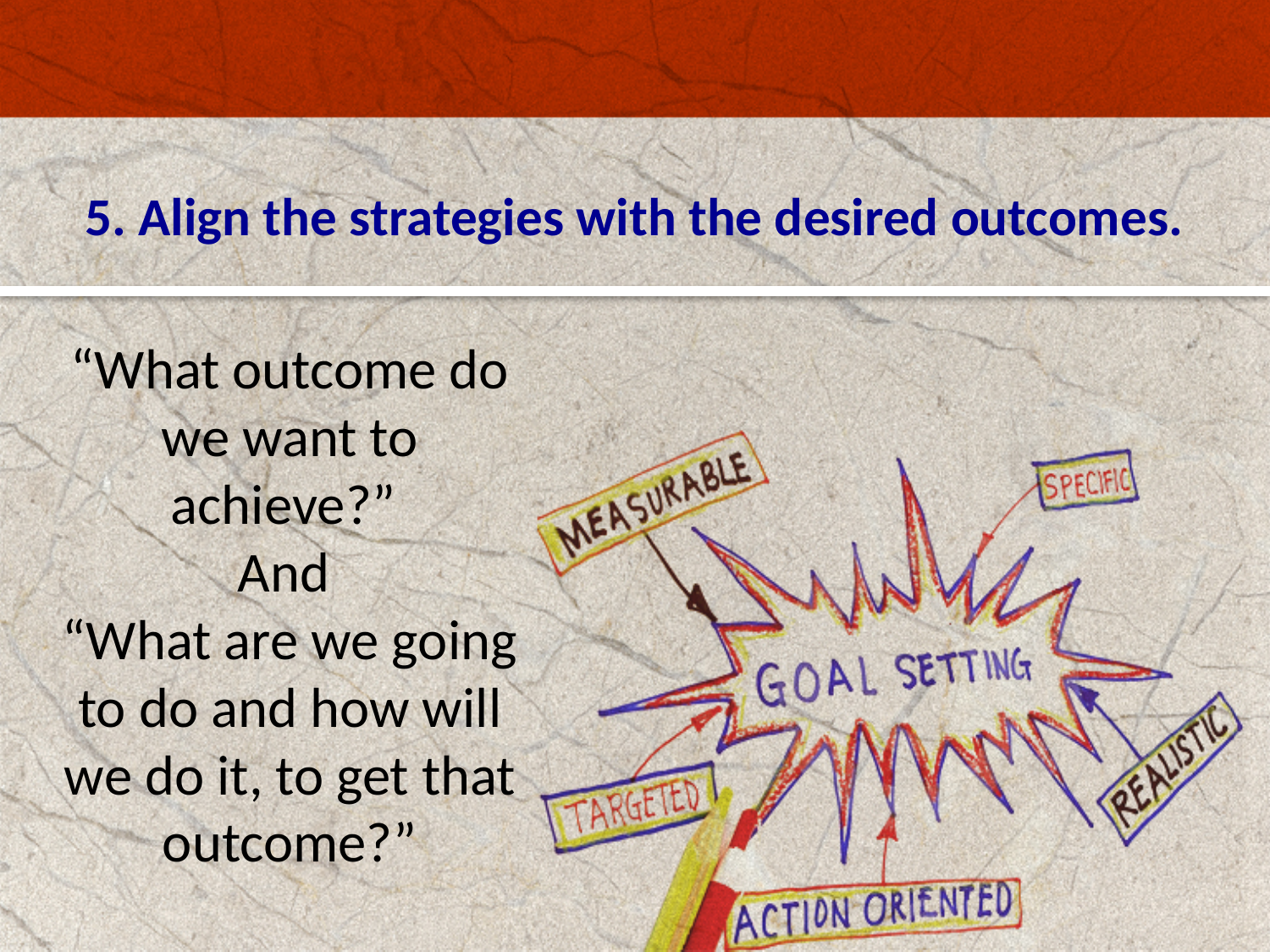

# 5. Align the strategies with the desired outcomes.

“What outcome do we want to achieve?”
And
“What are we going to do and how will we do it, to get that outcome?”